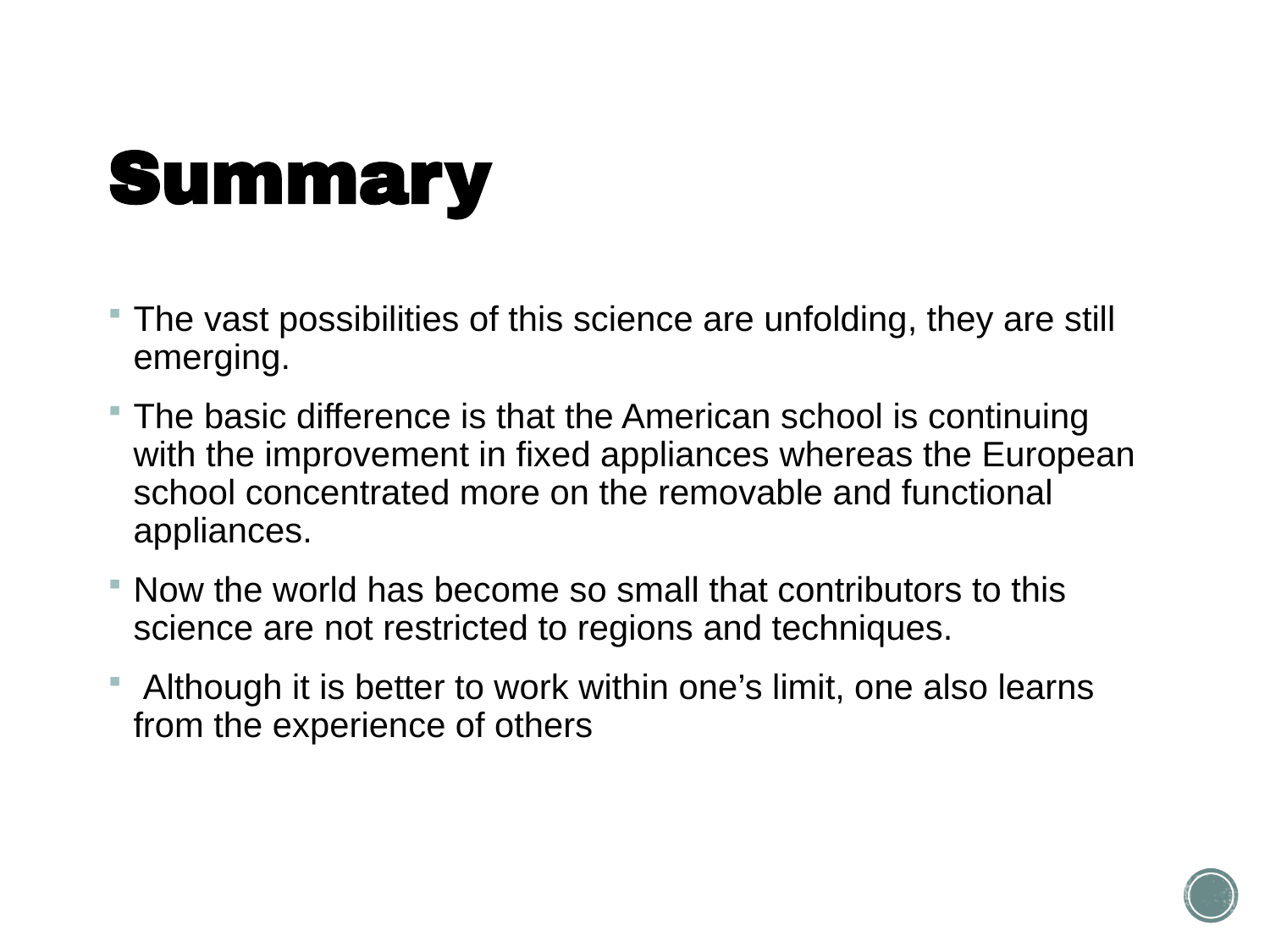

# Summary
The vast possibilities of this science are unfolding, they are still emerging.
The basic difference is that the American school is continuing
with the improvement in fixed appliances whereas the European school concentrated more on the removable and functional appliances.
Now the world has become so small that contributors to this science are not restricted to regions and techniques.
 Although it is better to work within one’s limit, one also learns from the experience of others